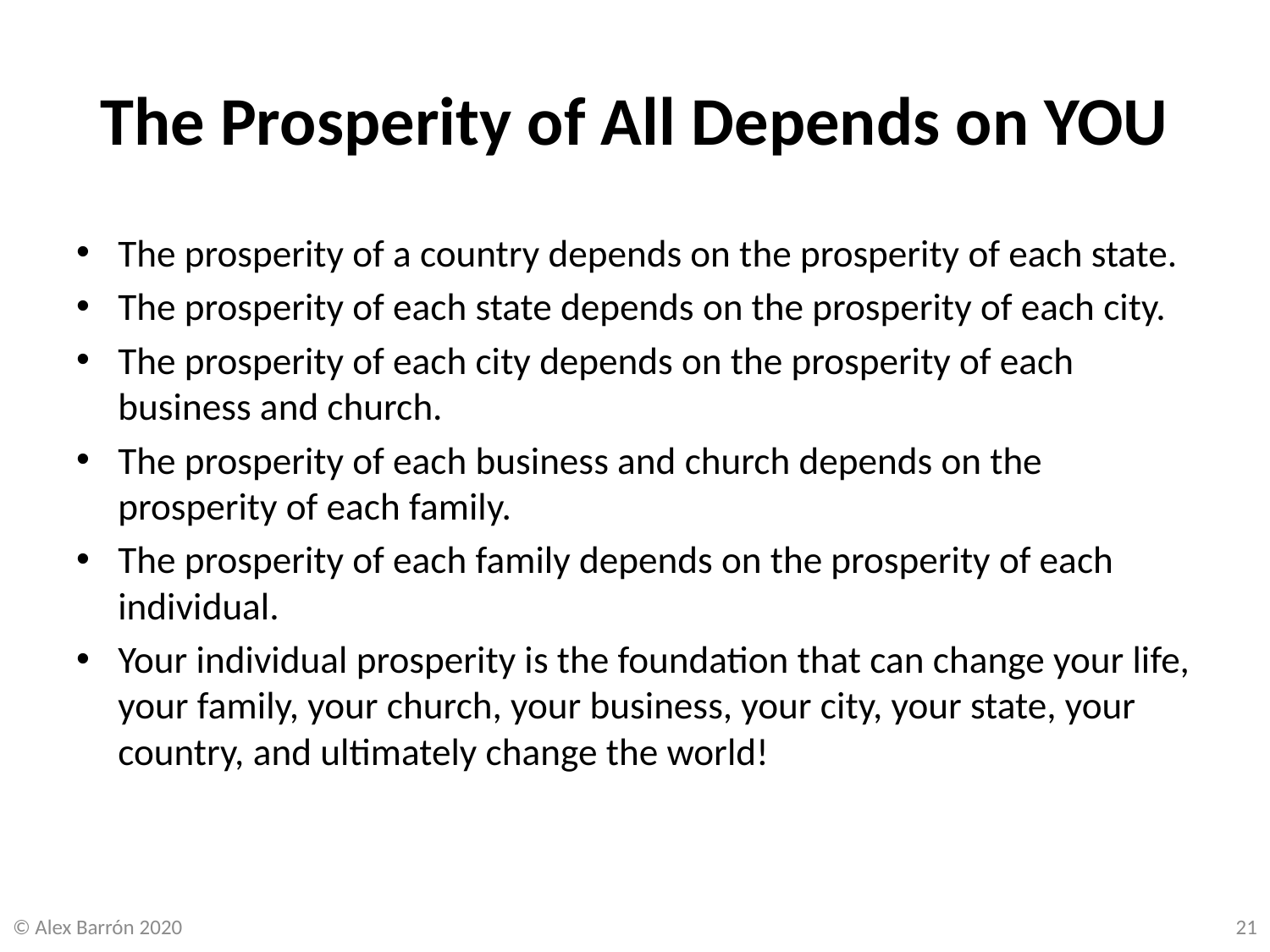

# The Prosperity of All Depends on YOU
The prosperity of a country depends on the prosperity of each state.
The prosperity of each state depends on the prosperity of each city.
The prosperity of each city depends on the prosperity of each business and church.
The prosperity of each business and church depends on the prosperity of each family.
The prosperity of each family depends on the prosperity of each individual.
Your individual prosperity is the foundation that can change your life, your family, your church, your business, your city, your state, your country, and ultimately change the world!
© Alex Barrón 2020
21